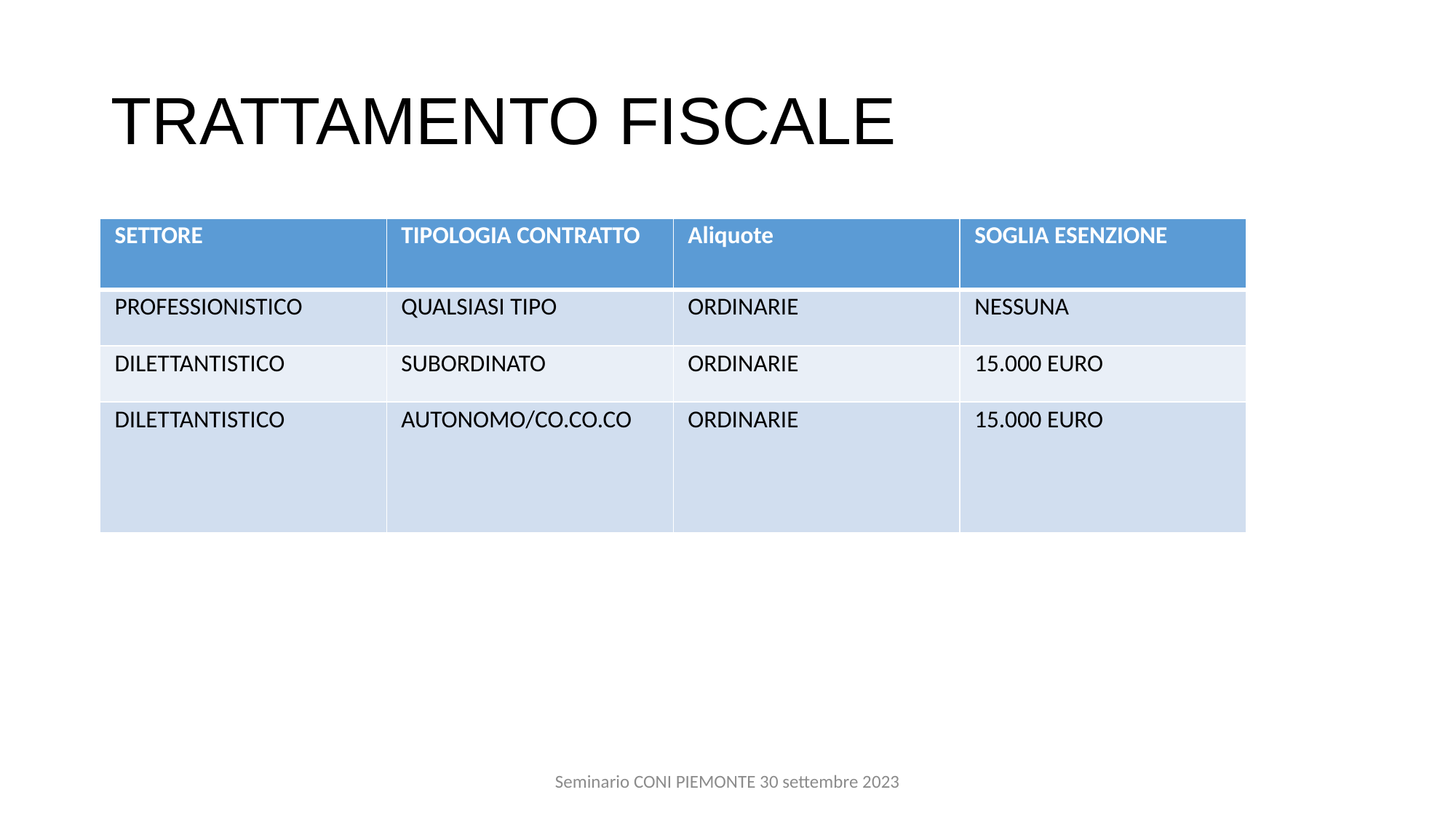

# TRATTAMENTO FISCALE
| SETTORE | TIPOLOGIA CONTRATTO | Aliquote | SOGLIA ESENZIONE |
| --- | --- | --- | --- |
| PROFESSIONISTICO | QUALSIASI TIPO | ORDINARIE | NESSUNA |
| DILETTANTISTICO | SUBORDINATO | ORDINARIE | 15.000 EURO |
| DILETTANTISTICO | AUTONOMO/CO.CO.CO | ORDINARIE | 15.000 EURO |
Seminario CONI PIEMONTE 30 settembre 2023